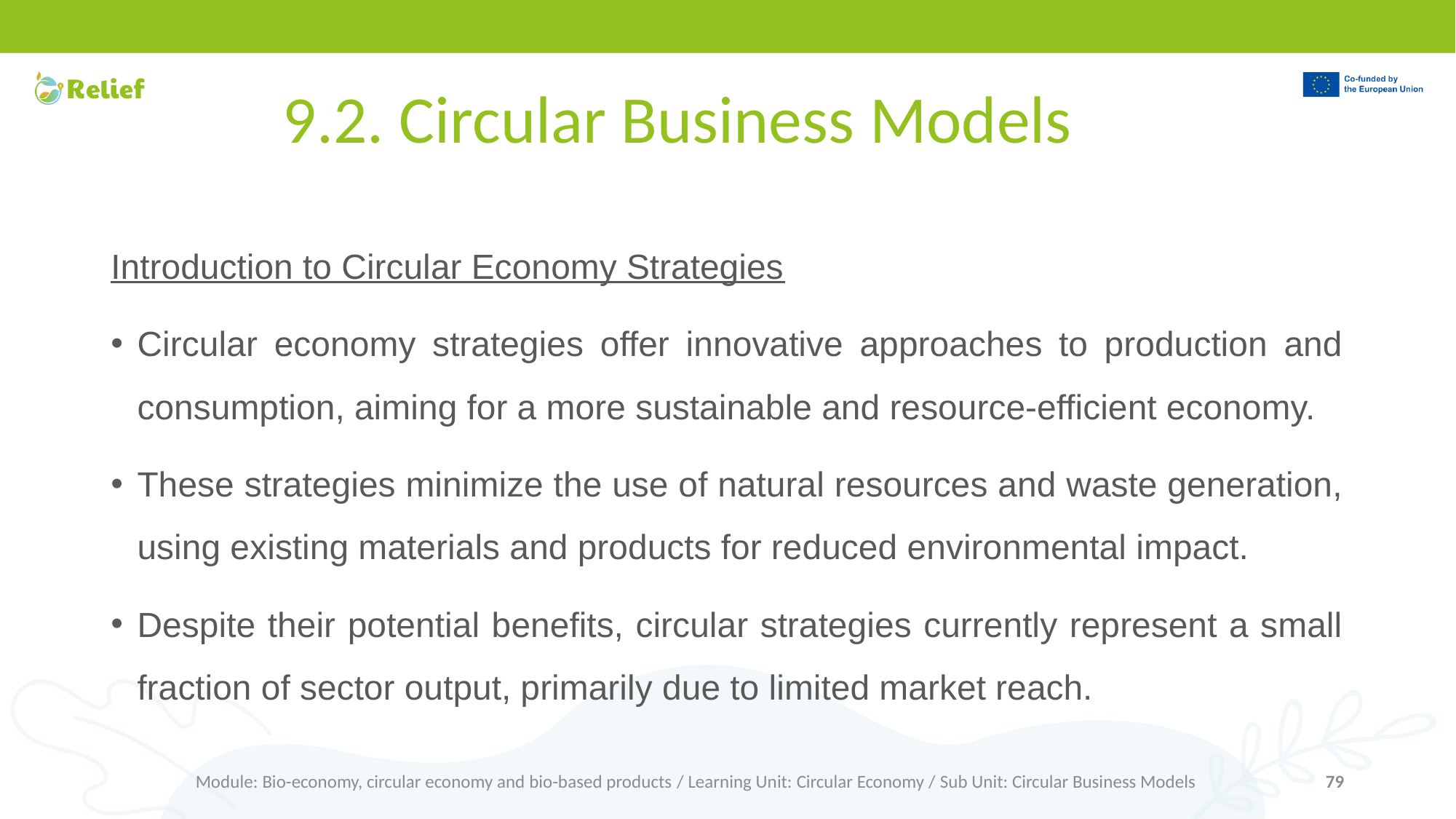

# 9.2. Circular Business Models
Introduction to Circular Economy Strategies
Circular economy strategies offer innovative approaches to production and consumption, aiming for a more sustainable and resource-efficient economy.
These strategies minimize the use of natural resources and waste generation, using existing materials and products for reduced environmental impact.
Despite their potential benefits, circular strategies currently represent a small fraction of sector output, primarily due to limited market reach.

Module: Bio-economy, circular economy and bio-based products / Learning Unit: Circular Economy / Sub Unit: Circular Business Models
79